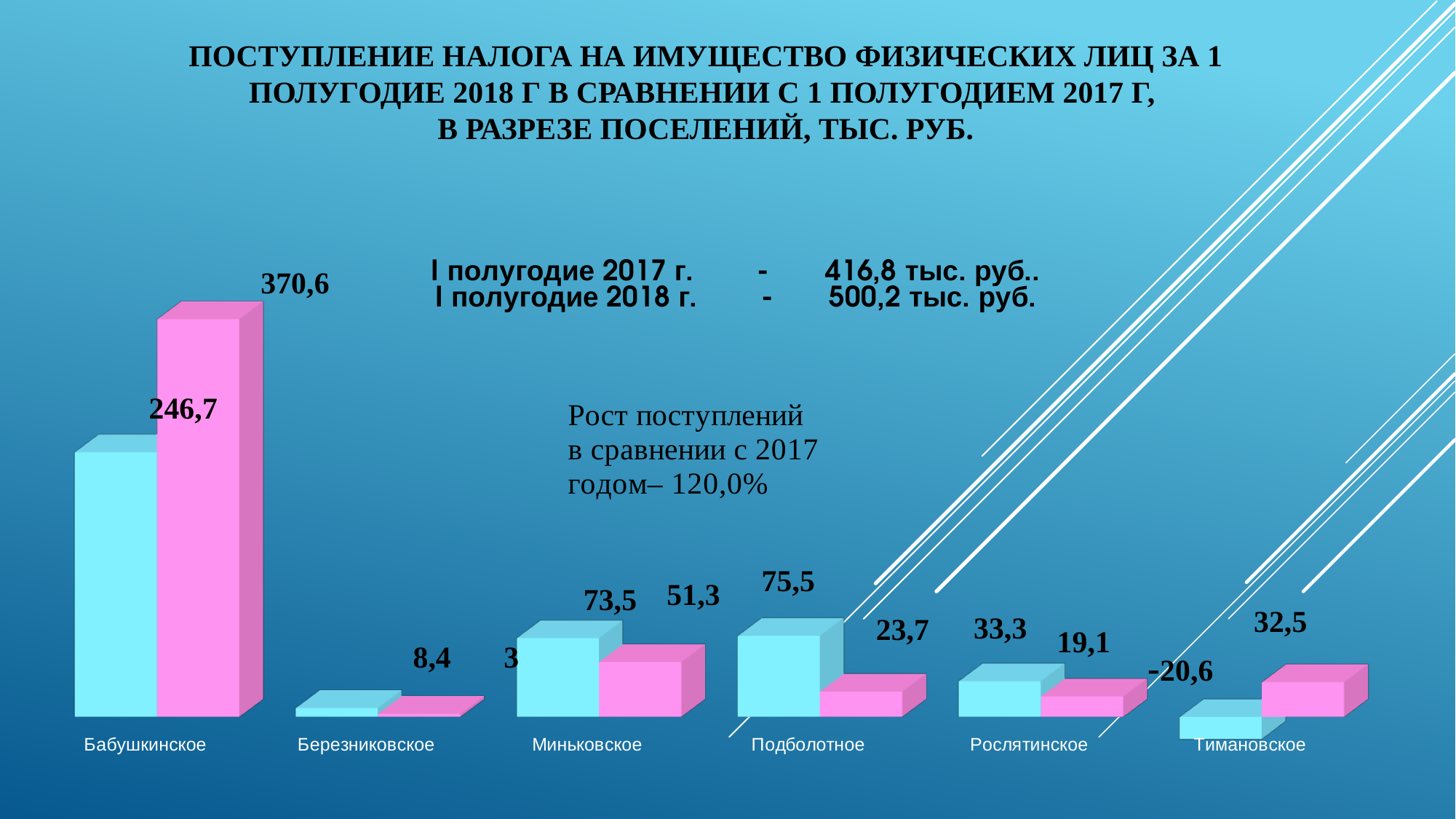

# Поступление налога на имущество физических лиц за 1 полугодие 2018 г в сравнении с 1 полугодием 2017 г, в разрезе поселений, тыс. руб.

[unsupported chart]

370,6
246,7
75,5
51,3
73,5
32,5
33,3
23,7
19,1
8,4
3
-20,6